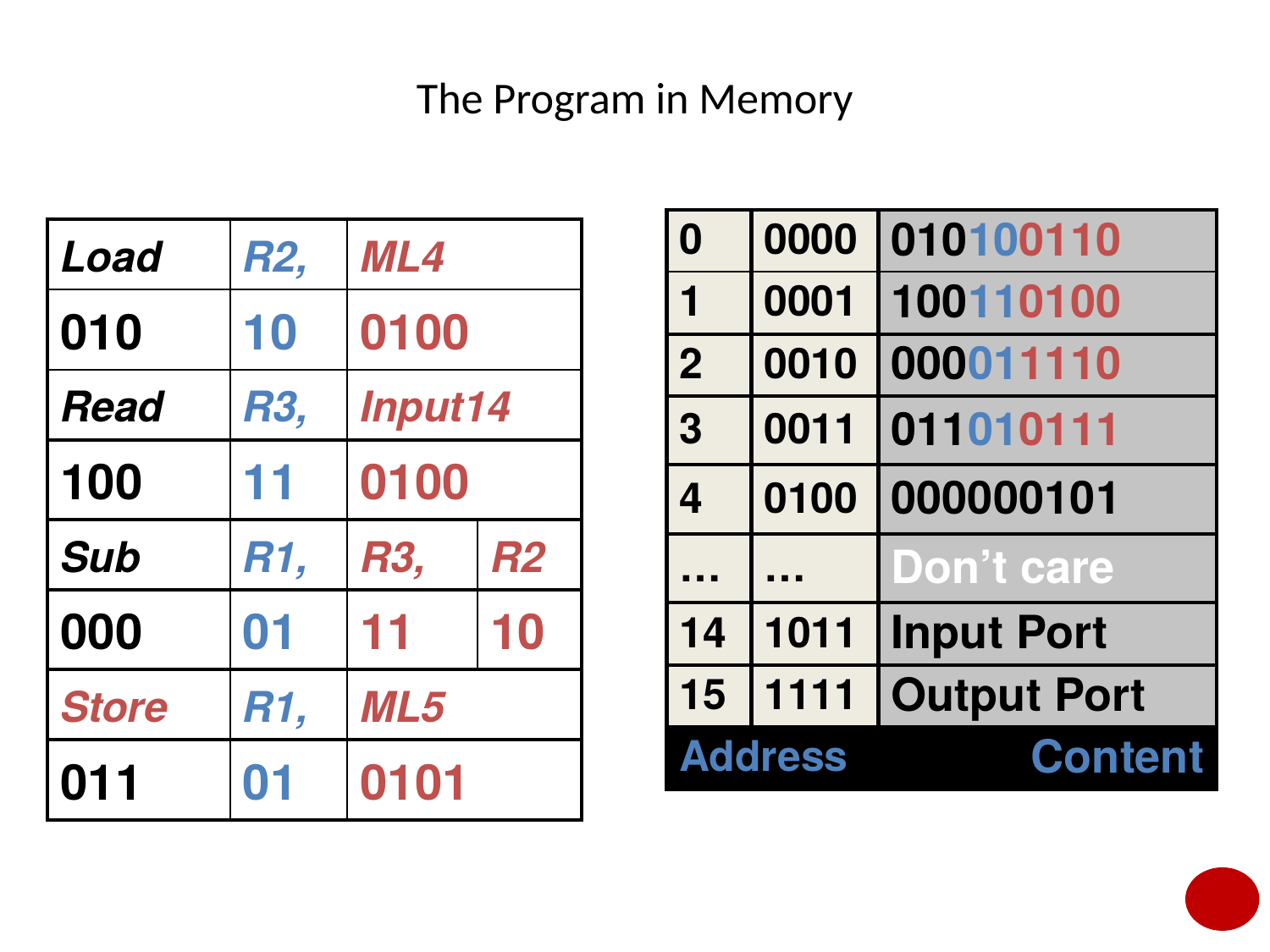

# The Program in Memory
| 0 | 0000 | 010100110 |
| --- | --- | --- |
| 1 | 0001 | 100110100 |
| 2 | 0010 | 000011110 |
| 3 | 0011 | 011010111 |
| 4 | 0100 | 000000101 |
| … | … | Don’t care |
| 14 | 1011 | Input Port |
| 15 | 1111 | Output Port |
| Address |  | Content |
| Load | R2, | ML4 |  |
| --- | --- | --- | --- |
| 010 | 10 | 0100 |  |
| Read | R3, | Input14 |  |
| 100 | 11 | 0100 |  |
| Sub | R1, | R3, | R2 |
| 000 | 01 | 11 | 10 |
| Store | R1, | ML5 |  |
| 011 | 01 | 0101 |  |